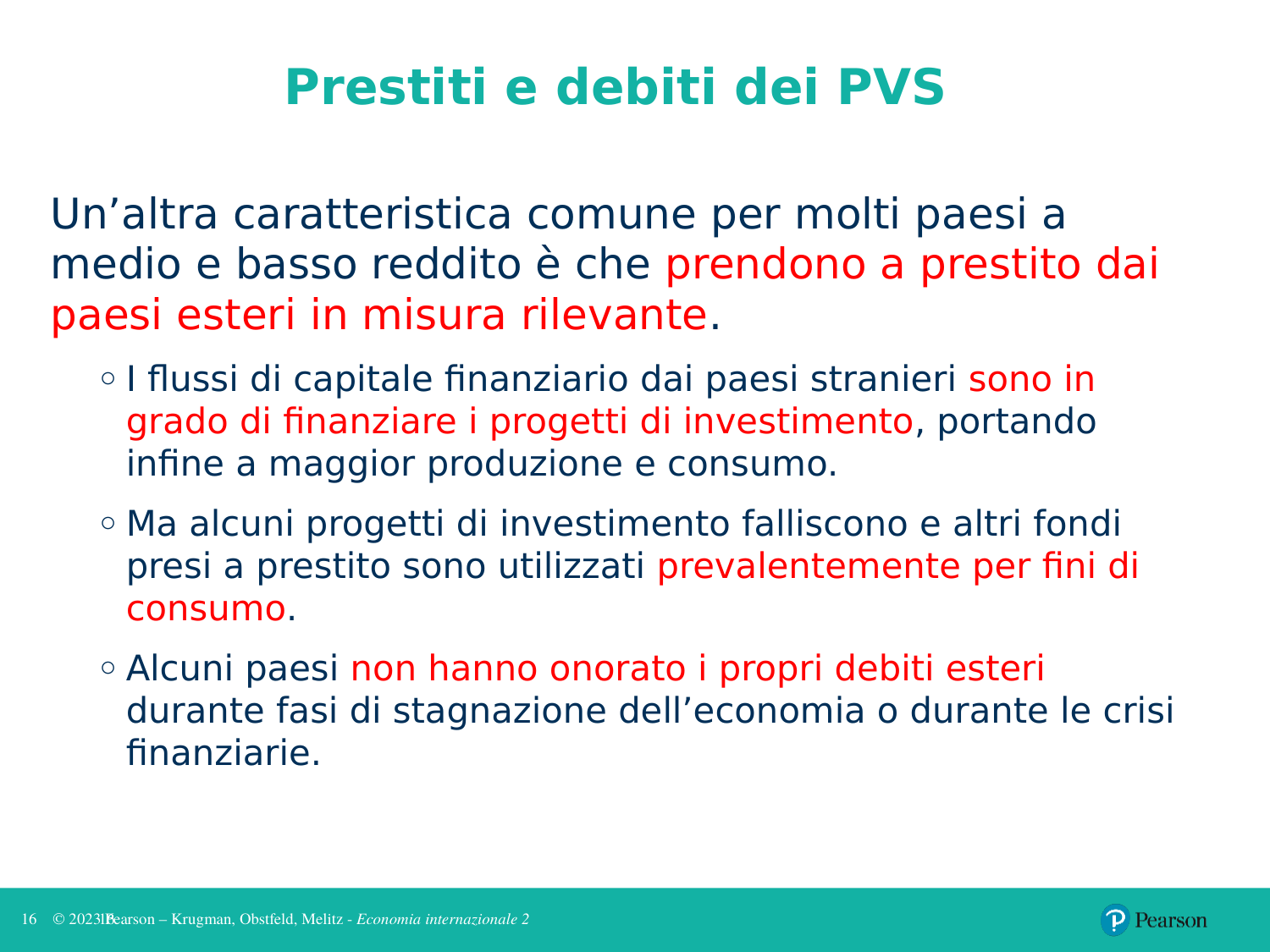

# Prestiti e debiti dei PVS
Un’altra caratteristica comune per molti paesi a medio e basso reddito è che prendono a prestito dai paesi esteri in misura rilevante.
I flussi di capitale finanziario dai paesi stranieri sono in grado di finanziare i progetti di investimento, portando infine a maggior produzione e consumo.
Ma alcuni progetti di investimento falliscono e altri fondi presi a prestito sono utilizzati prevalentemente per fini di consumo.
Alcuni paesi non hanno onorato i propri debiti esteri durante fasi di stagnazione dell’economia o durante le crisi finanziarie.
16
16
© 2023 Pearson – Krugman, Obstfeld, Melitz - Economia internazionale 2